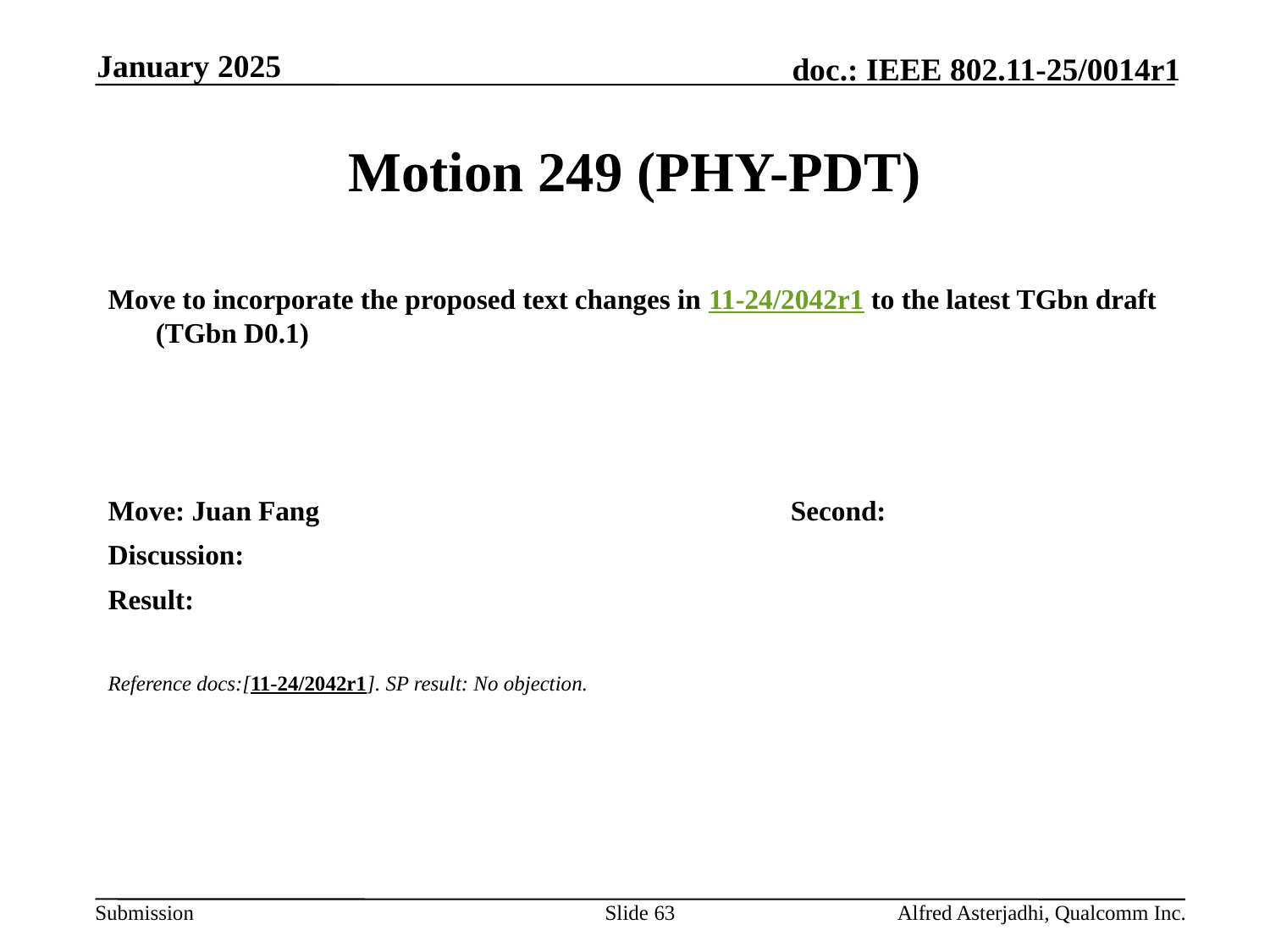

January 2025
# Motion 249 (PHY-PDT)
Move to incorporate the proposed text changes in 11-24/2042r1 to the latest TGbn draft (TGbn D0.1)

Move: Juan Fang				Second:
Discussion:
Result:

Reference docs:[11-24/2042r1]. SP result: No objection.

Slide 63
Alfred Asterjadhi, Qualcomm Inc.